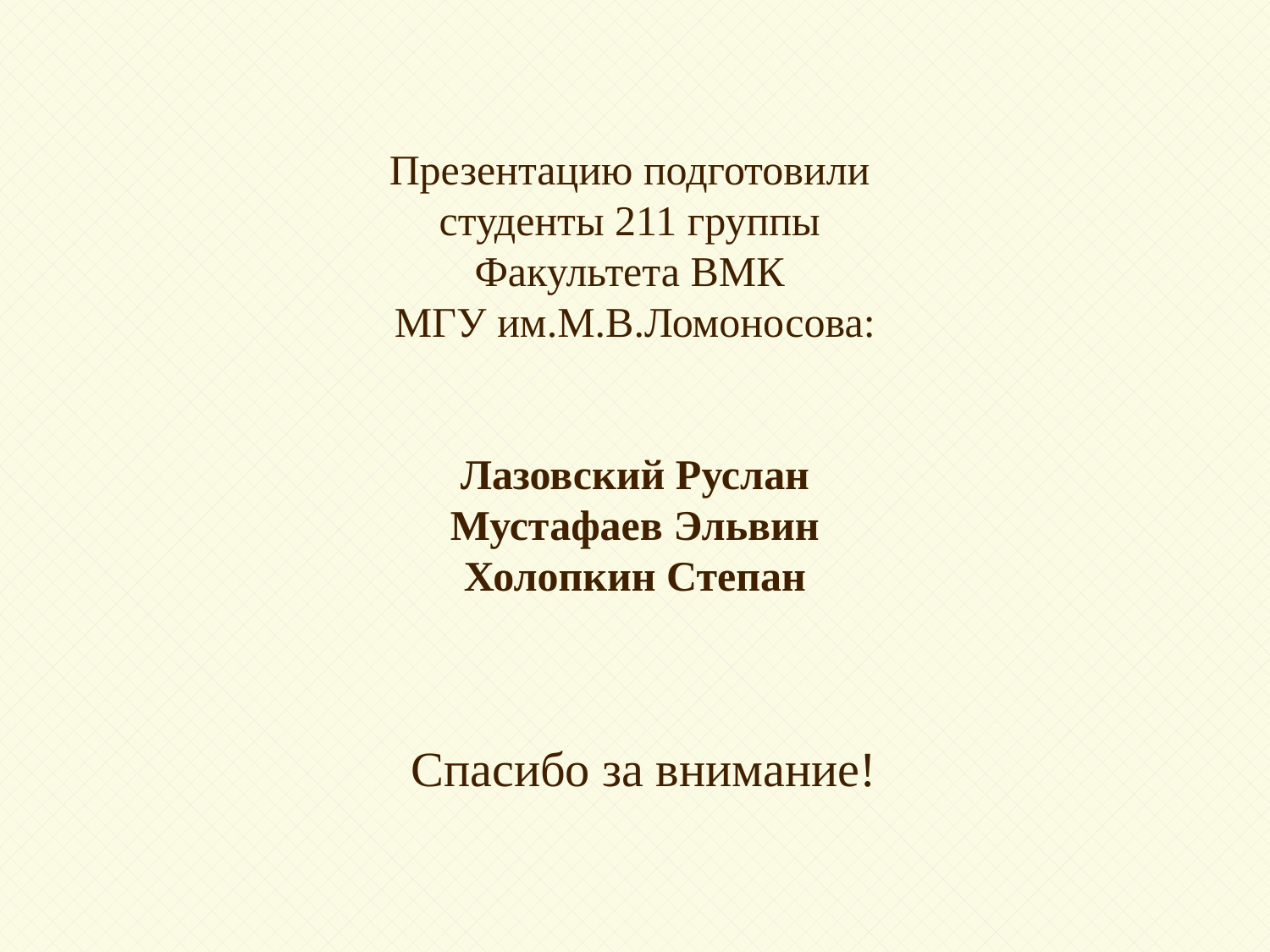

Презентацию подготовили
студенты 211 группы
Факультета ВМК
МГУ им.М.В.Ломоносова:

Лазовский Руслан
Мустафаев Эльвин
Холопкин Степан
Спасибо за внимание!